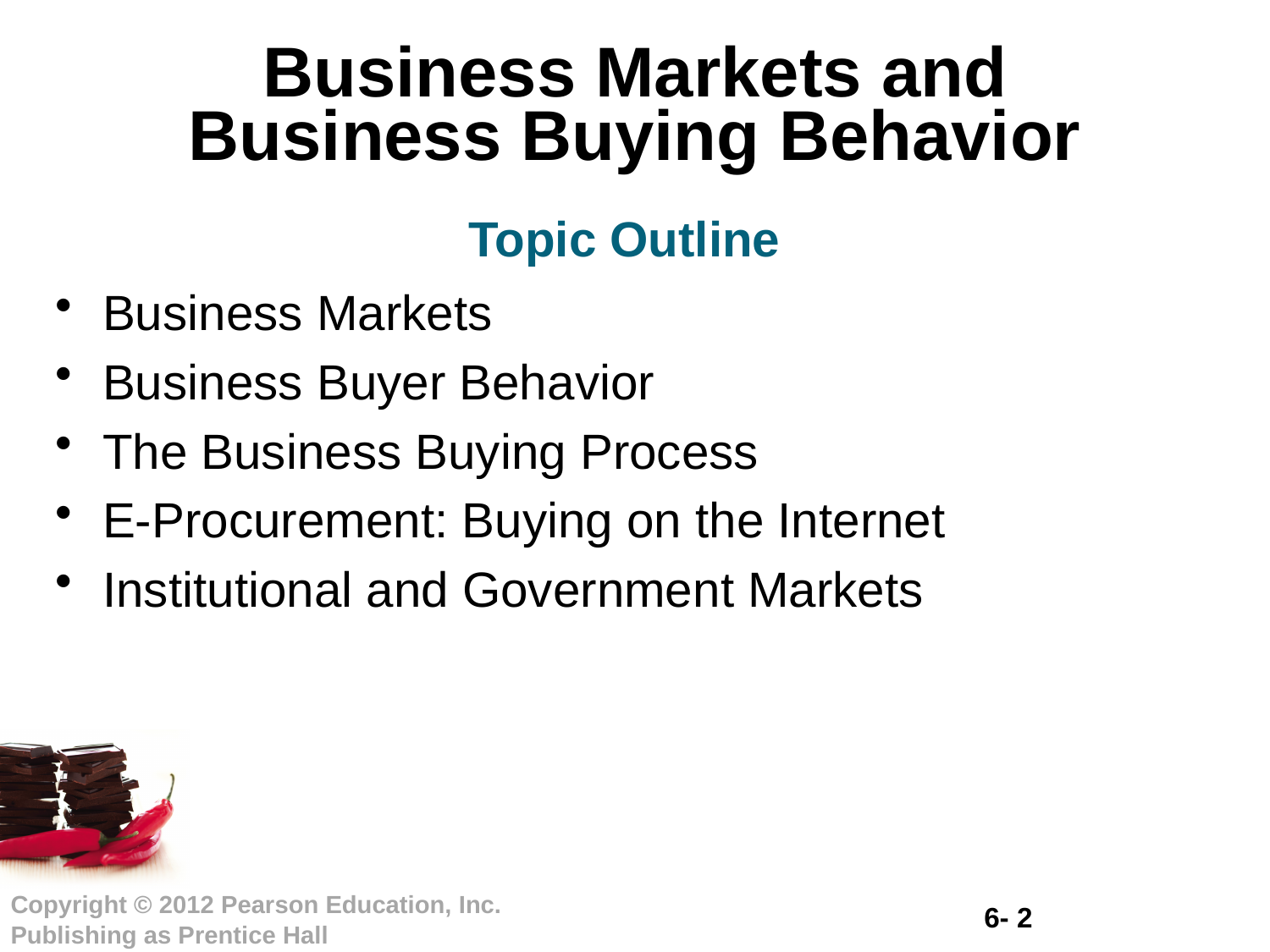

# Business Markets and Business Buying Behavior
Topic Outline
Business Markets
Business Buyer Behavior
The Business Buying Process
E-Procurement: Buying on the Internet
Institutional and Government Markets